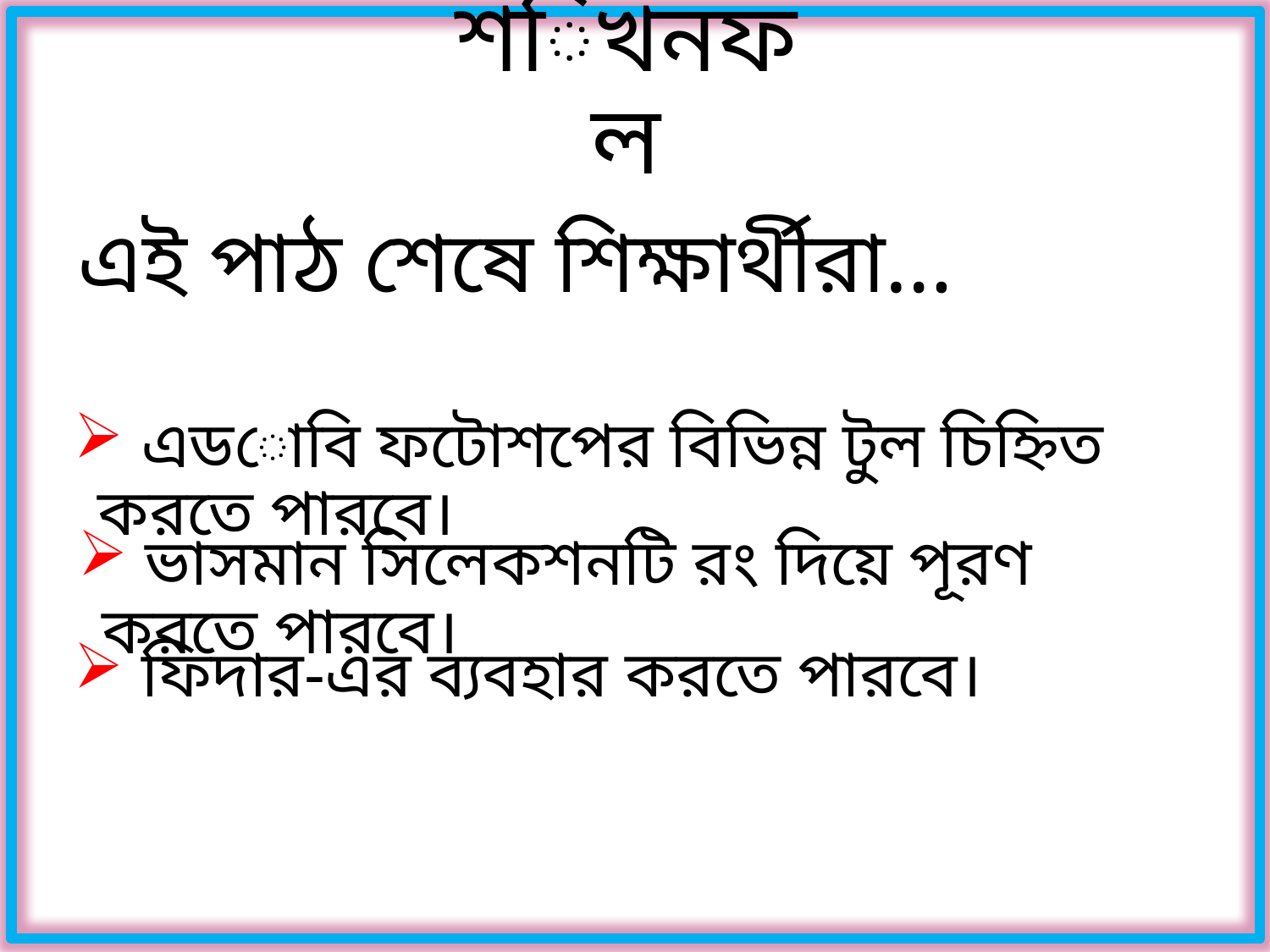

# শিখনফল
এই পাঠ শেষে শিক্ষার্থীরা…

 এডোবি ফটোশপের বিভিন্ন টুল চিহ্নিত করতে পারবে।
 ভাসমান সিলেকশনটি রং দিয়ে পূরণ করতে পারবে।
 ফিদার-এর ব্যবহার করতে পারবে।